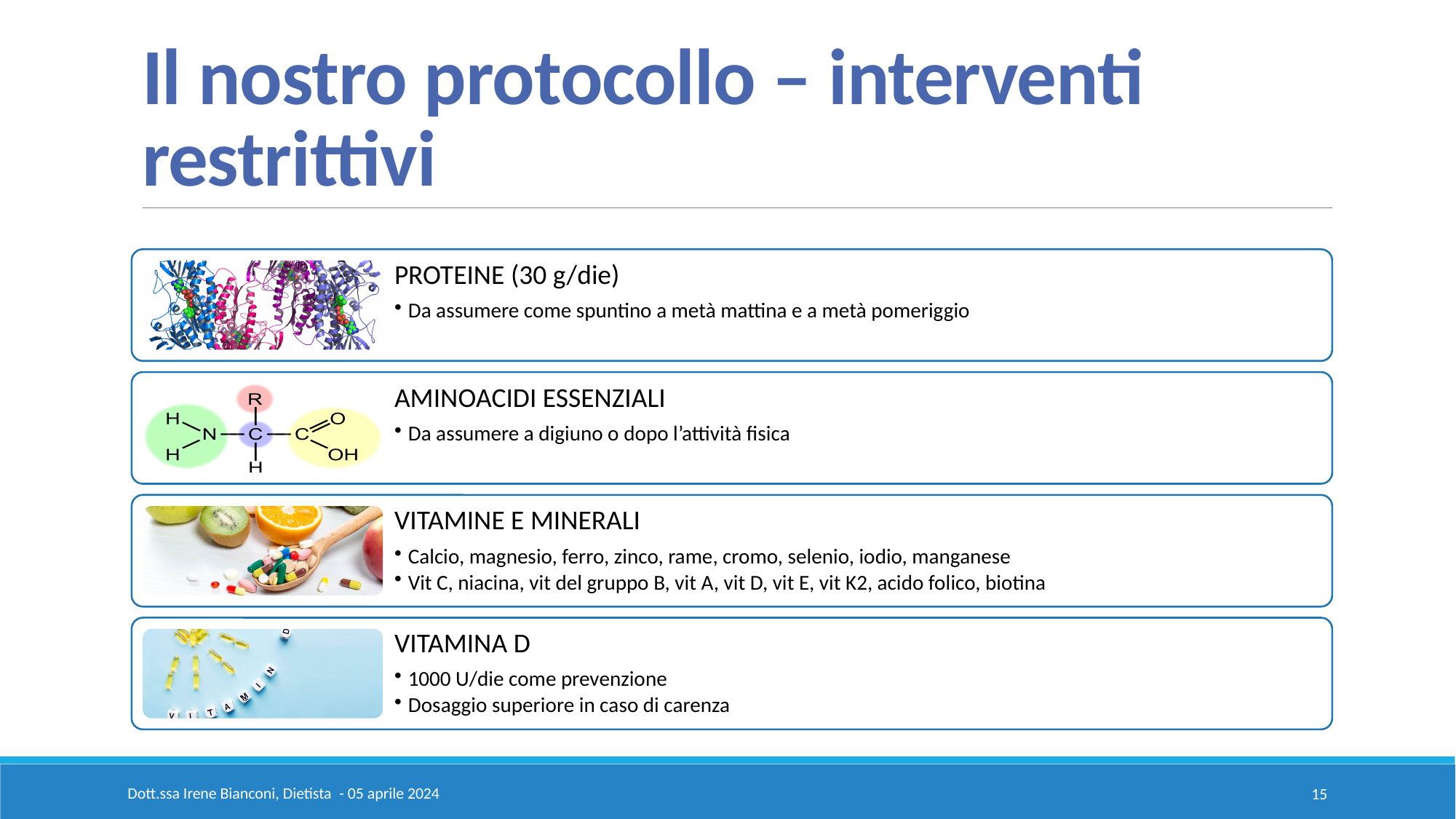

# Il nostro protocollo – interventi restrittivi
PROTEINE (30 g/die)
Da assumere come spuntino a metà mattina e a metà pomeriggio
AMINOACIDI ESSENZIALI
Da assumere a digiuno o dopo l’attività fisica
VITAMINE E MINERALI
Calcio, magnesio, ferro, zinco, rame, cromo, selenio, iodio, manganese
Vit C, niacina, vit del gruppo B, vit A, vit D, vit E, vit K2, acido folico, biotina
VITAMINA D
1000 U/die come prevenzione
Dosaggio superiore in caso di carenza
15
Dott.ssa Irene Bianconi, Dietista  - 05 aprile 2024